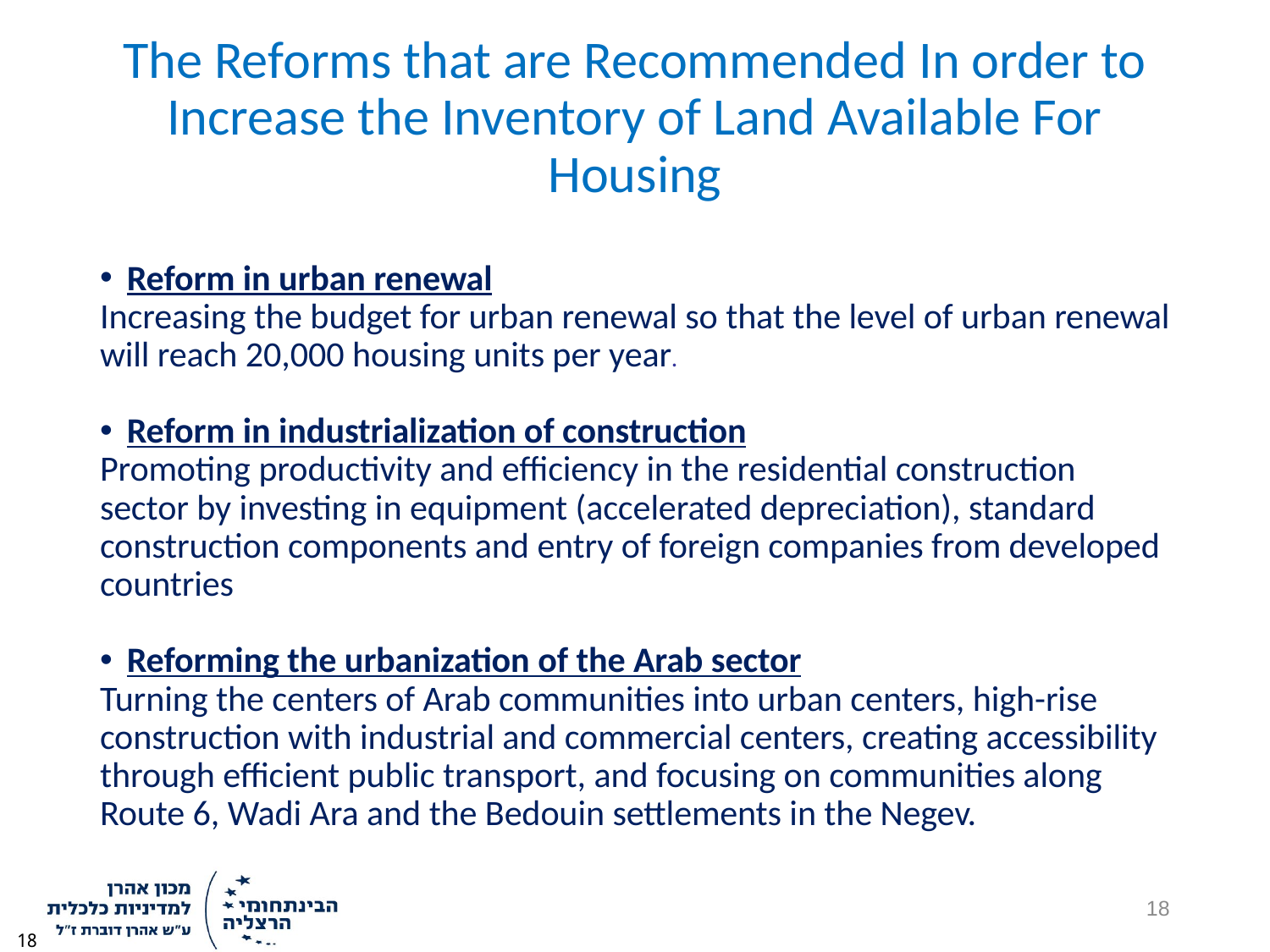

# The Reforms that are Recommended In order to Increase the Inventory of Land Available For Housing
Reform in urban renewal
Increasing the budget for urban renewal so that the level of urban renewal will reach 20,000 housing units per year.

Reform in industrialization of construction
Promoting productivity and efficiency in the residential construction sector by investing in equipment (accelerated depreciation), standard construction components and entry of foreign companies from developed countries

Reforming the urbanization of the Arab sector
Turning the centers of Arab communities into urban centers, high-rise construction with industrial and commercial centers, creating accessibility through efficient public transport, and focusing on communities along Route 6, Wadi Ara and the Bedouin settlements in the Negev.
18